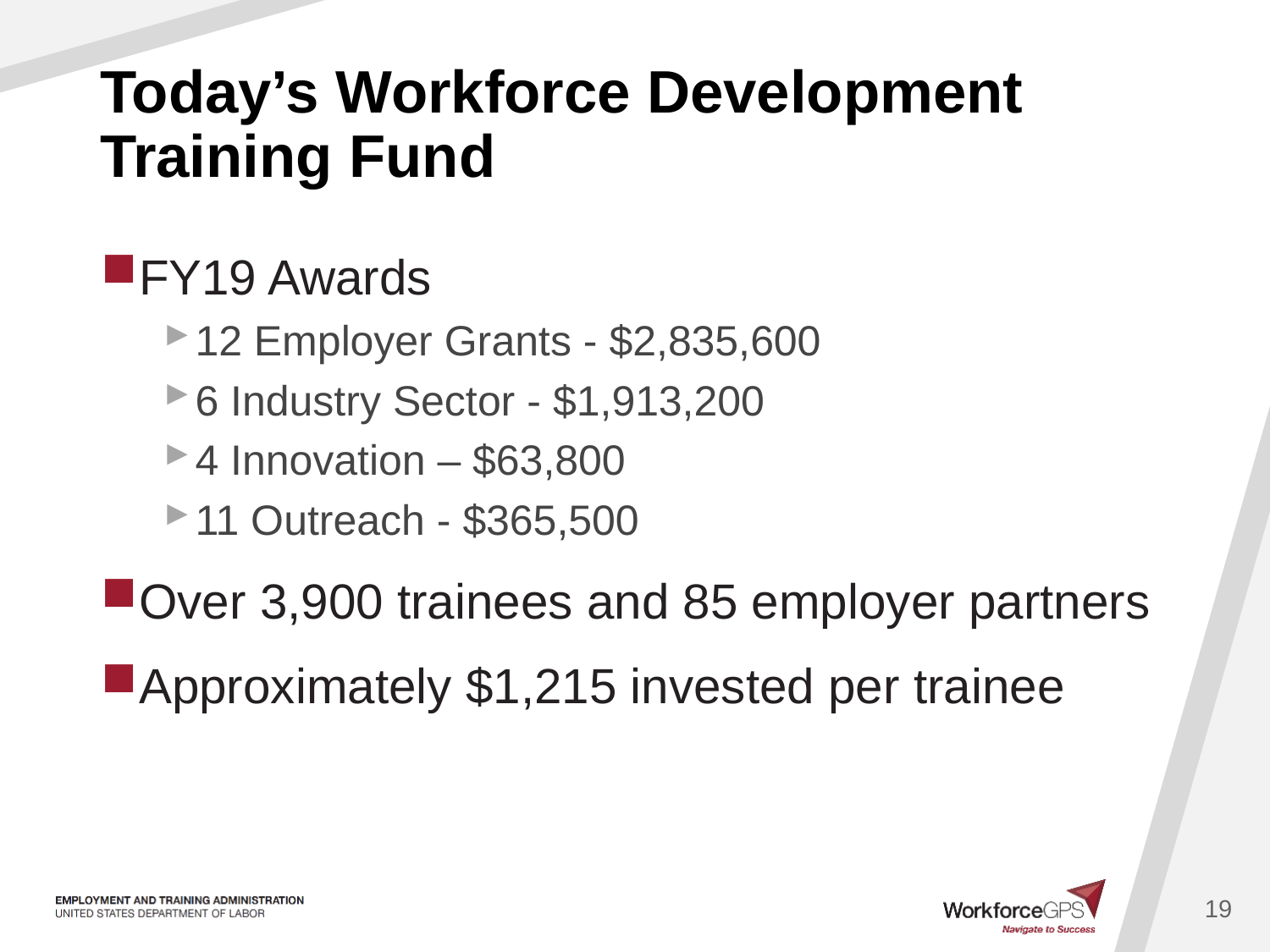

# Today’s Workforce Development Training Fund
FY19 Awards
12 Employer Grants - $2,835,600
6 Industry Sector - $1,913,200
4 Innovation – $63,800
11 Outreach - $365,500
Over 3,900 trainees and 85 employer partners
Approximately $1,215 invested per trainee
19